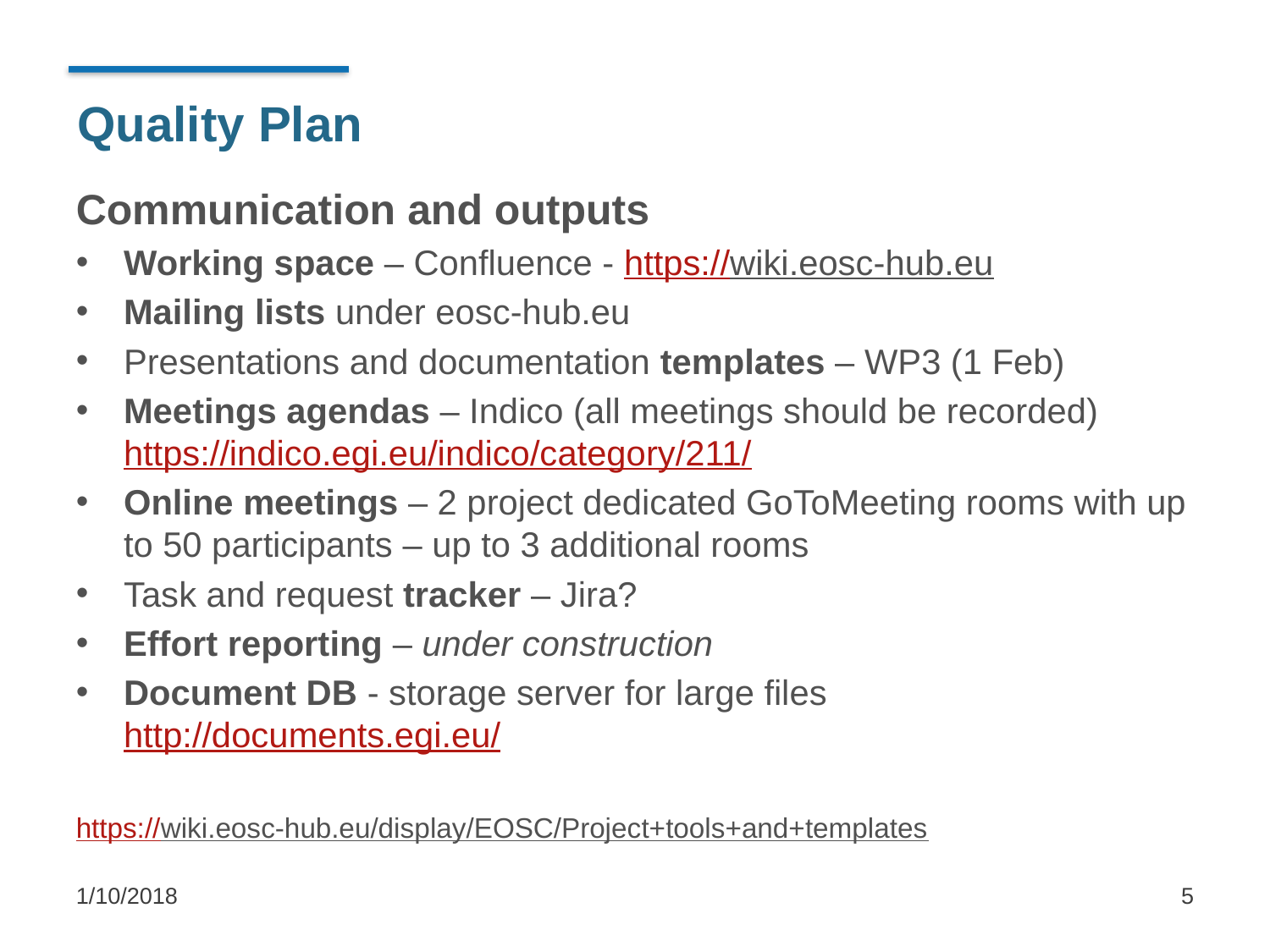

# Quality Plan
Communication and outputs
Working space – Confluence - https://wiki.eosc-hub.eu
Mailing lists under eosc-hub.eu
Presentations and documentation templates – WP3 (1 Feb)
Meetings agendas – Indico (all meetings should be recorded) https://indico.egi.eu/indico/category/211/
Online meetings – 2 project dedicated GoToMeeting rooms with up to 50 participants – up to 3 additional rooms
Task and request tracker – Jira?
Effort reporting – under construction
Document DB - storage server for large files http://documents.egi.eu/

https://wiki.eosc-hub.eu/display/EOSC/Project+tools+and+templates
1/10/2018
5